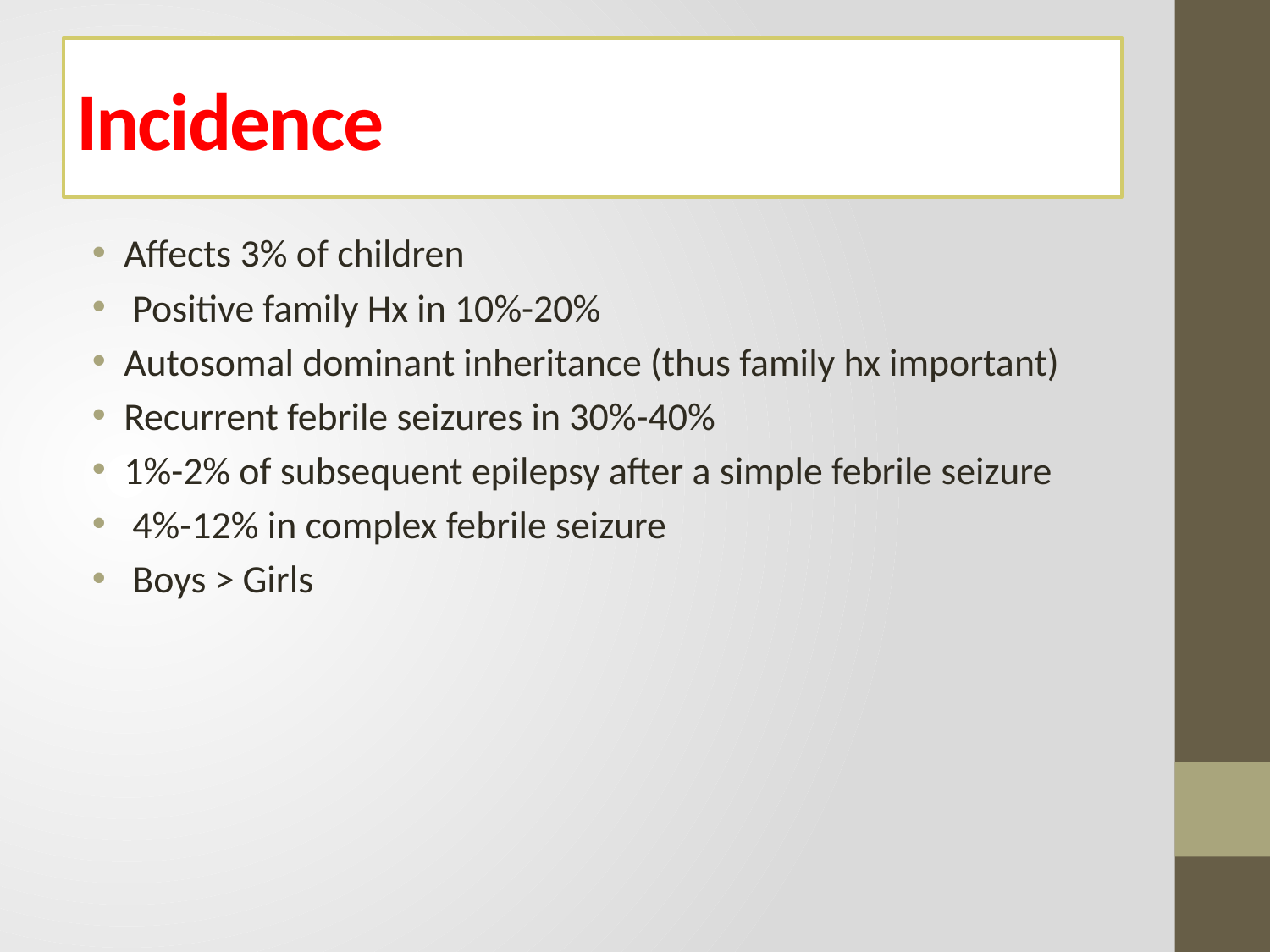

# Incidence
Affects 3% of children
 Positive family Hx in 10%-20%
Autosomal dominant inheritance (thus family hx important)
Recurrent febrile seizures in 30%-40%
1%-2% of subsequent epilepsy after a simple febrile seizure
 4%-12% in complex febrile seizure
 Boys > Girls